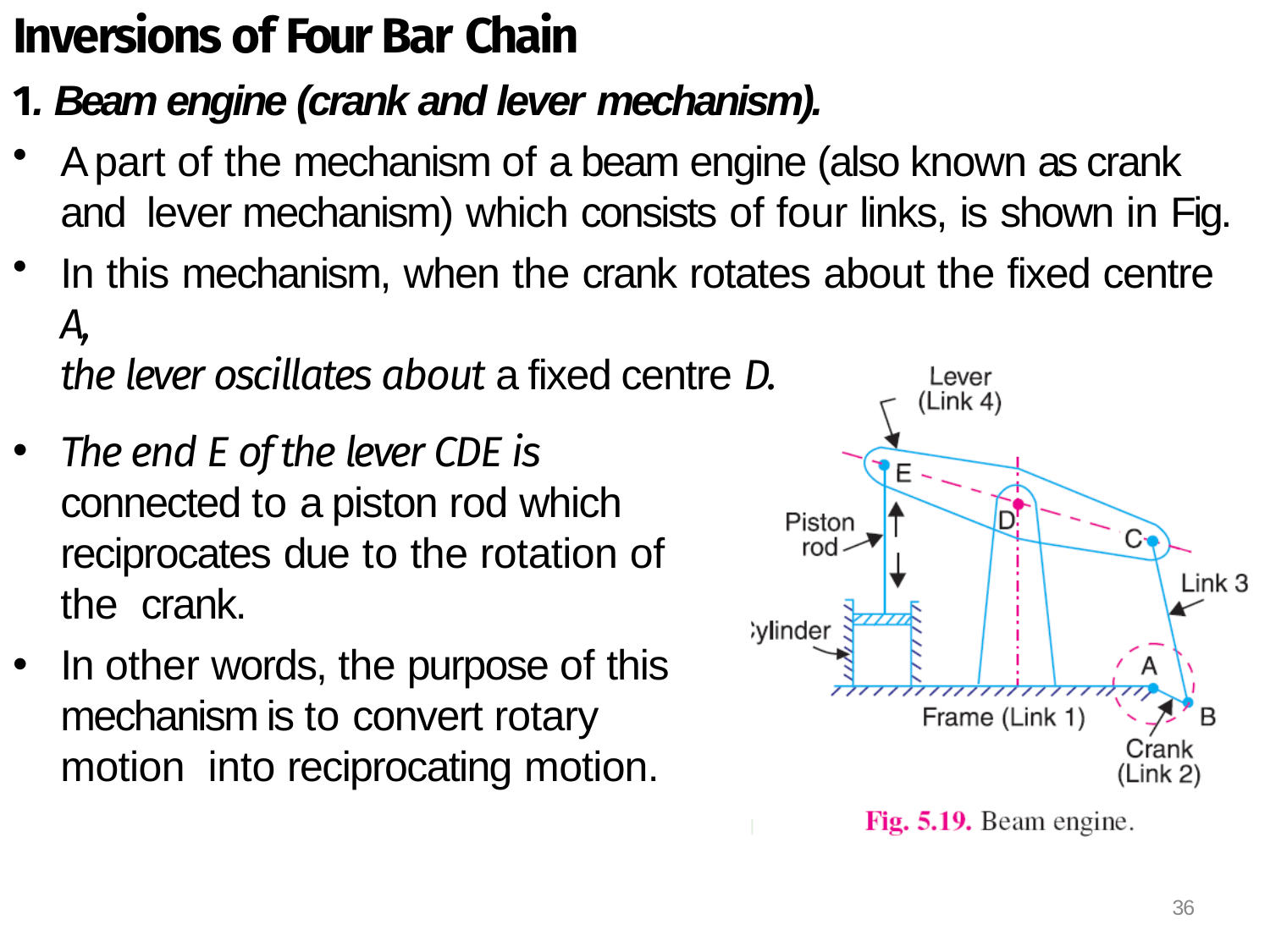

# Inversions of Four Bar Chain
1. Beam engine (crank and lever mechanism).
A part of the mechanism of a beam engine (also known as crank and  lever mechanism) which consists of four links, is shown in Fig.
In this mechanism, when the crank rotates about the fixed centre A,
the lever oscillates about a fixed centre D.
The end E of the lever CDE is  connected to a piston rod which  reciprocates due to the rotation of the  crank.
In other words, the purpose of this  mechanism is to convert rotary motion  into reciprocating motion.

36